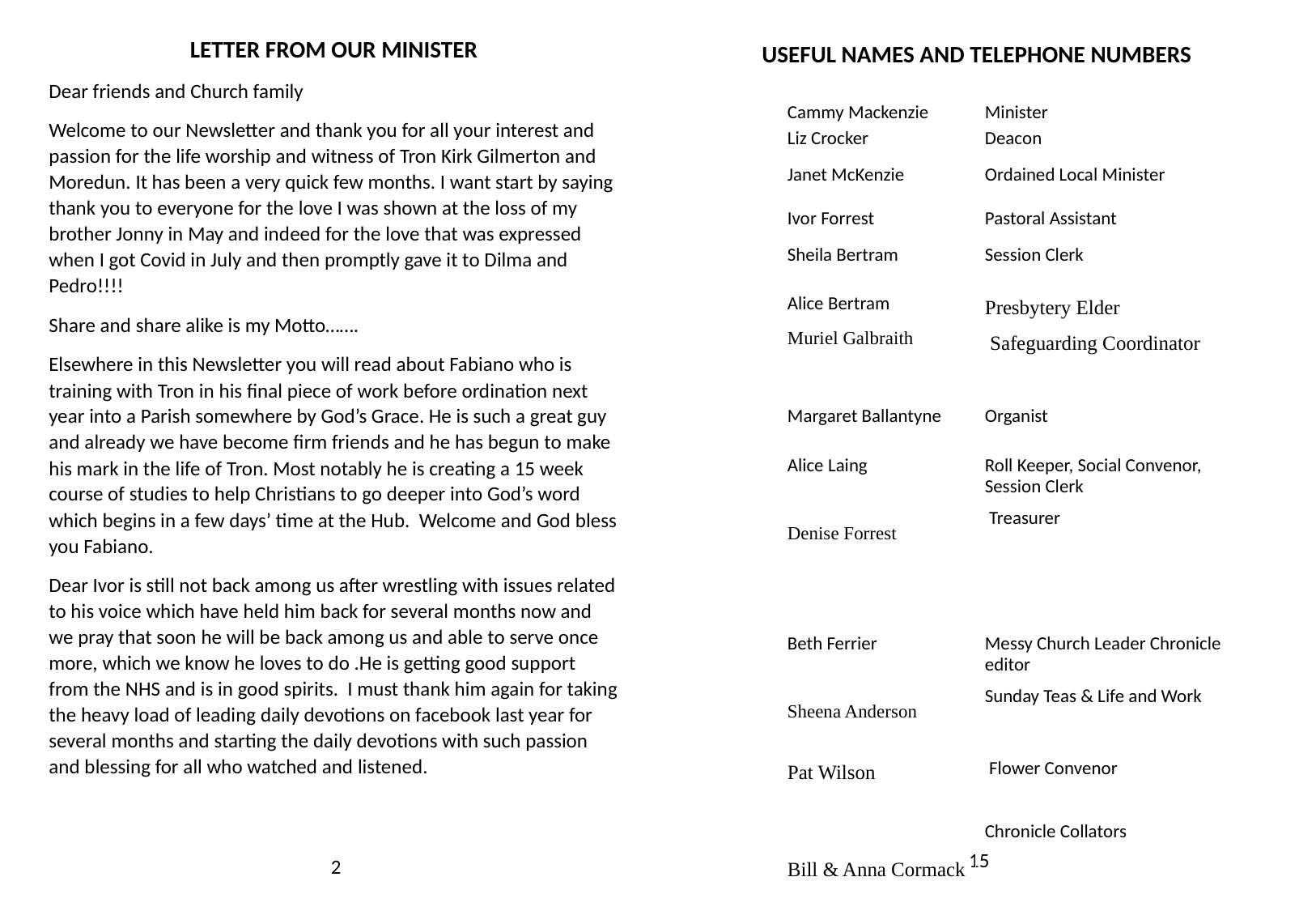

LETTER FROM OUR MINISTER
Dear friends and Church family
Welcome to our Newsletter and thank you for all your interest and passion for the life worship and witness of Tron Kirk Gilmerton and Moredun. It has been a very quick few months. I want start by saying thank you to everyone for the love I was shown at the loss of my brother Jonny in May and indeed for the love that was expressed when I got Covid in July and then promptly gave it to Dilma and Pedro!!!!
Share and share alike is my Motto…….
Elsewhere in this Newsletter you will read about Fabiano who is training with Tron in his final piece of work before ordination next year into a Parish somewhere by God’s Grace. He is such a great guy and already we have become firm friends and he has begun to make his mark in the life of Tron. Most notably he is creating a 15 week course of studies to help Christians to go deeper into God’s word which begins in a few days’ time at the Hub.  Welcome and God bless you Fabiano.
Dear Ivor is still not back among us after wrestling with issues related to his voice which have held him back for several months now and we pray that soon he will be back among us and able to serve once more, which we know he loves to do .He is getting good support from the NHS and is in good spirits.  I must thank him again for taking the heavy load of leading daily devotions on facebook last year for several months and starting the daily devotions with such passion and blessing for all who watched and listened.

USEFUL NAMES AND TELEPHONE NUMBERS

| Cammy Mackenzie | Minister |
| --- | --- |
| Liz Crocker | Deacon |
| Janet McKenzie | Ordained Local Minister |
| Ivor Forrest | Pastoral Assistant |
| Sheila Bertram | Session Clerk |
| Alice Bertram Muriel Galbraith | Presbytery Elder Safeguarding Coordinator |
| Margaret Ballantyne | Organist |
| Alice Laing Denise Forrest | Roll Keeper, Social Convenor, Session Clerk Treasurer |
| Beth Ferrier Sheena Anderson | Messy Church Leader Chronicle editor Sunday Teas & Life and Work |
| Pat Wilson Bill & Anna Cormack | Flower Convenor Chronicle Collators |
|  |  |
|  |  |
|  |  |
|  |  |
|  |  |
15
2